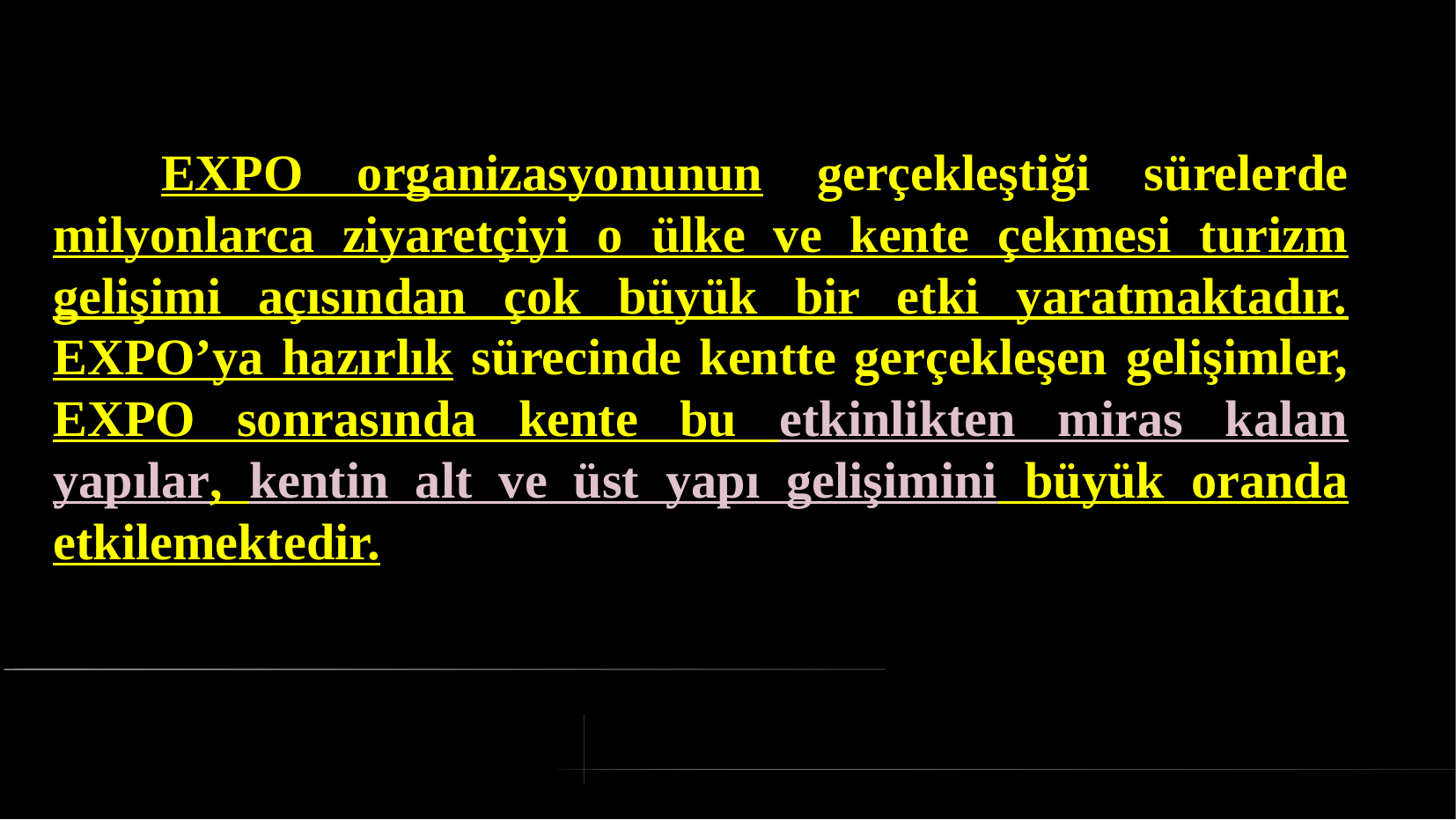

# EXPO organizasyonunun gerçekleştiği sürelerde milyonlarca ziyaretçiyi o ülke ve kente çekmesi turizm gelişimi açısından çok büyük bir etki yaratmaktadır. EXPO’ya hazırlık sürecinde kentte gerçekleşen gelişimler, EXPO sonrasında kente bu etkinlikten miras kalan yapılar, kentin alt ve üst yapı gelişimini büyük oranda etkilemektedir.